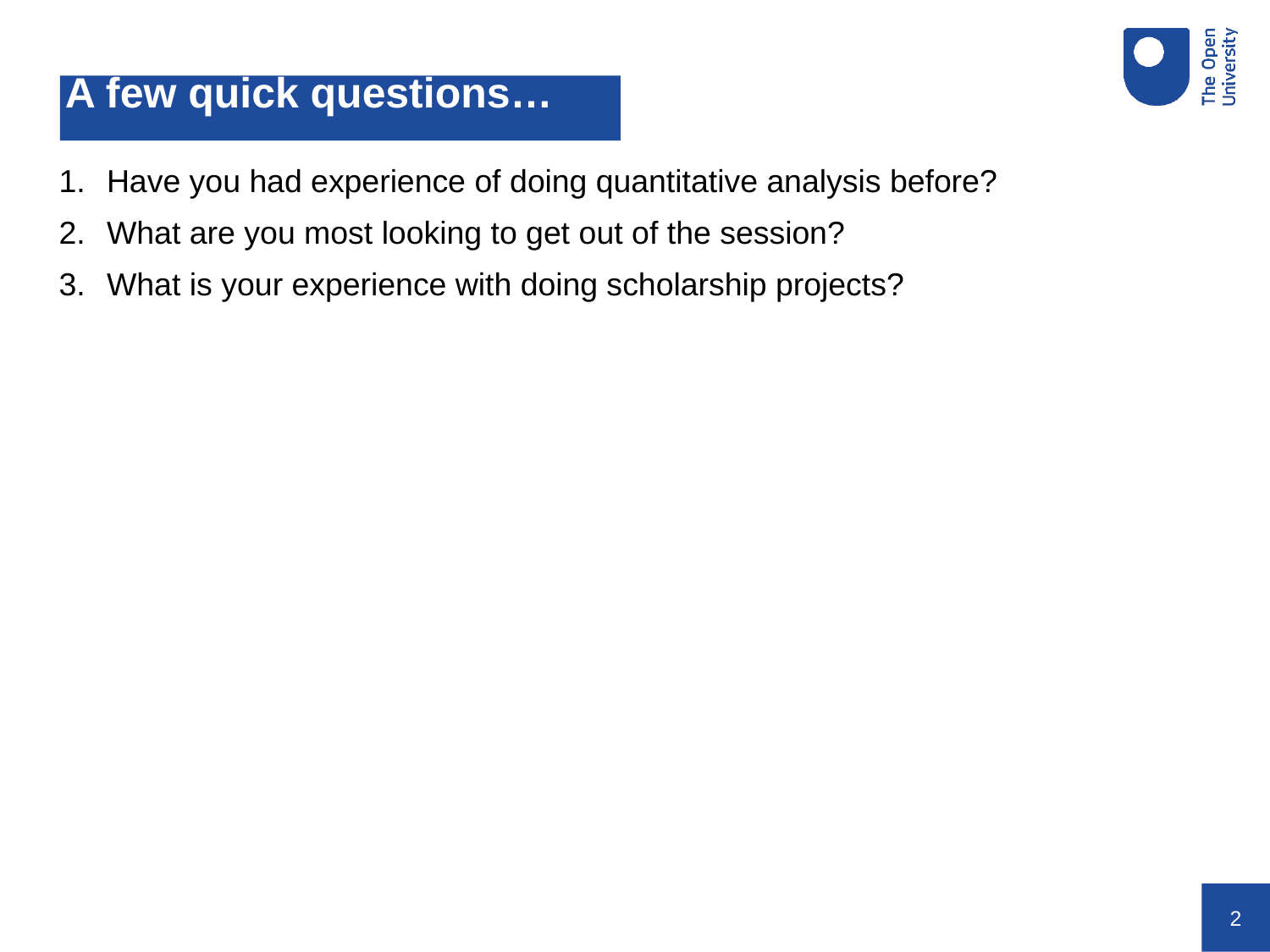

# A few quick questions…

Have you had experience of doing quantitative analysis before?
What are you most looking to get out of the session?
What is your experience with doing scholarship projects?